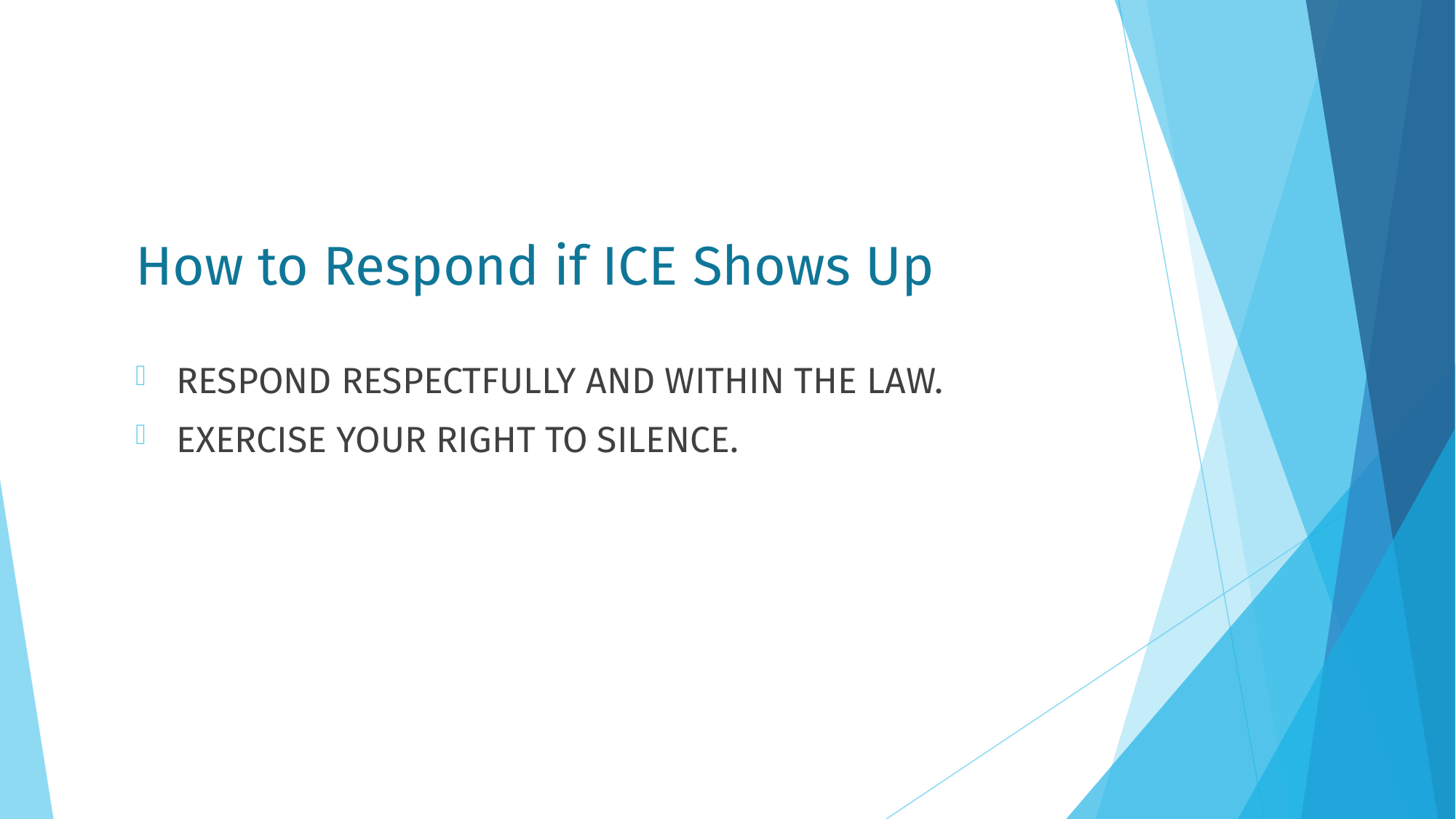

# How to Respond if ICE Shows Up
RESPOND RESPECTFULLY AND WITHIN THE LAW.
EXERCISE YOUR RIGHT TO SILENCE.